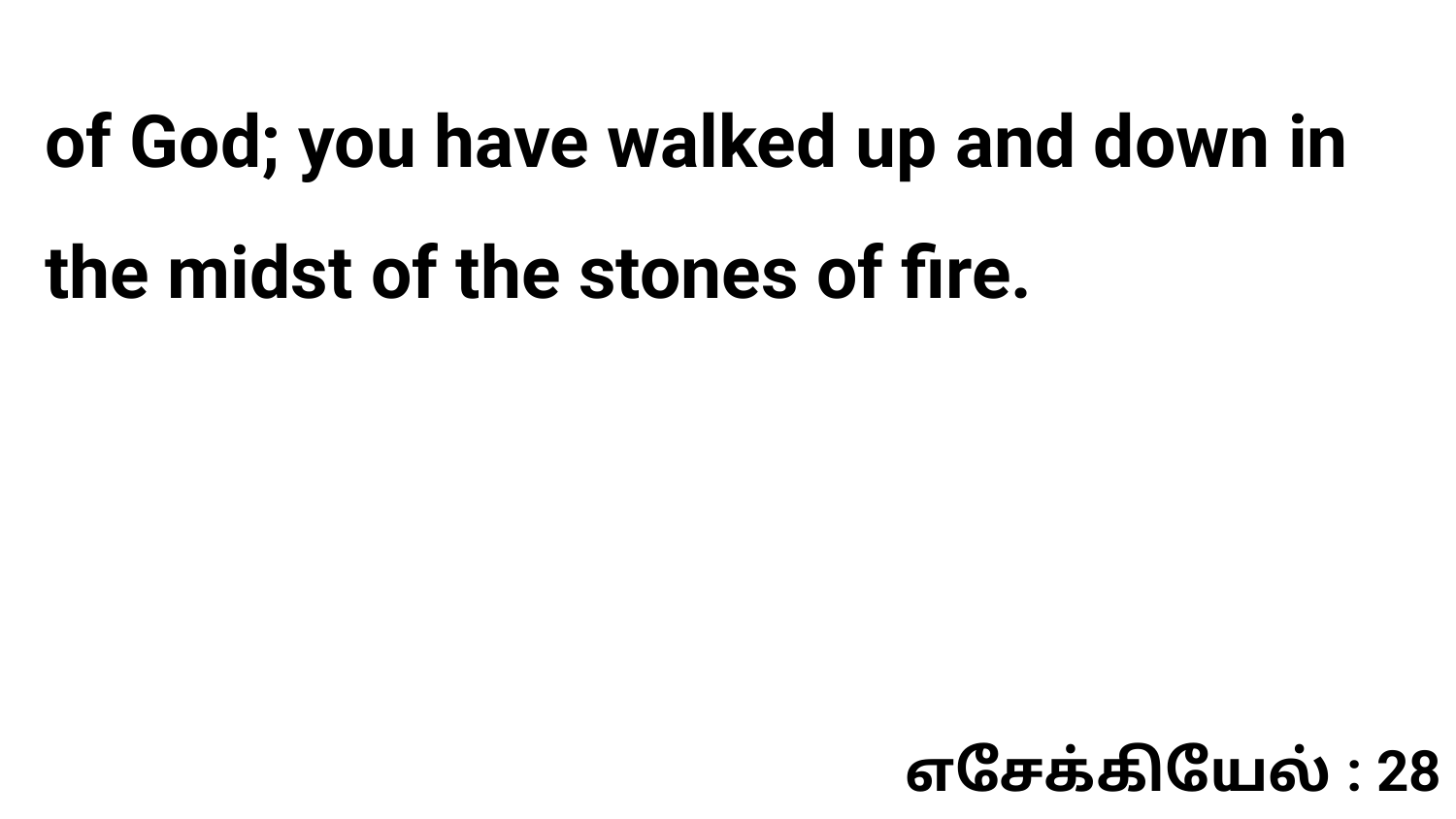

of God; you have walked up and down in the midst of the stones of fire.
எசேக்கியேல் : 28